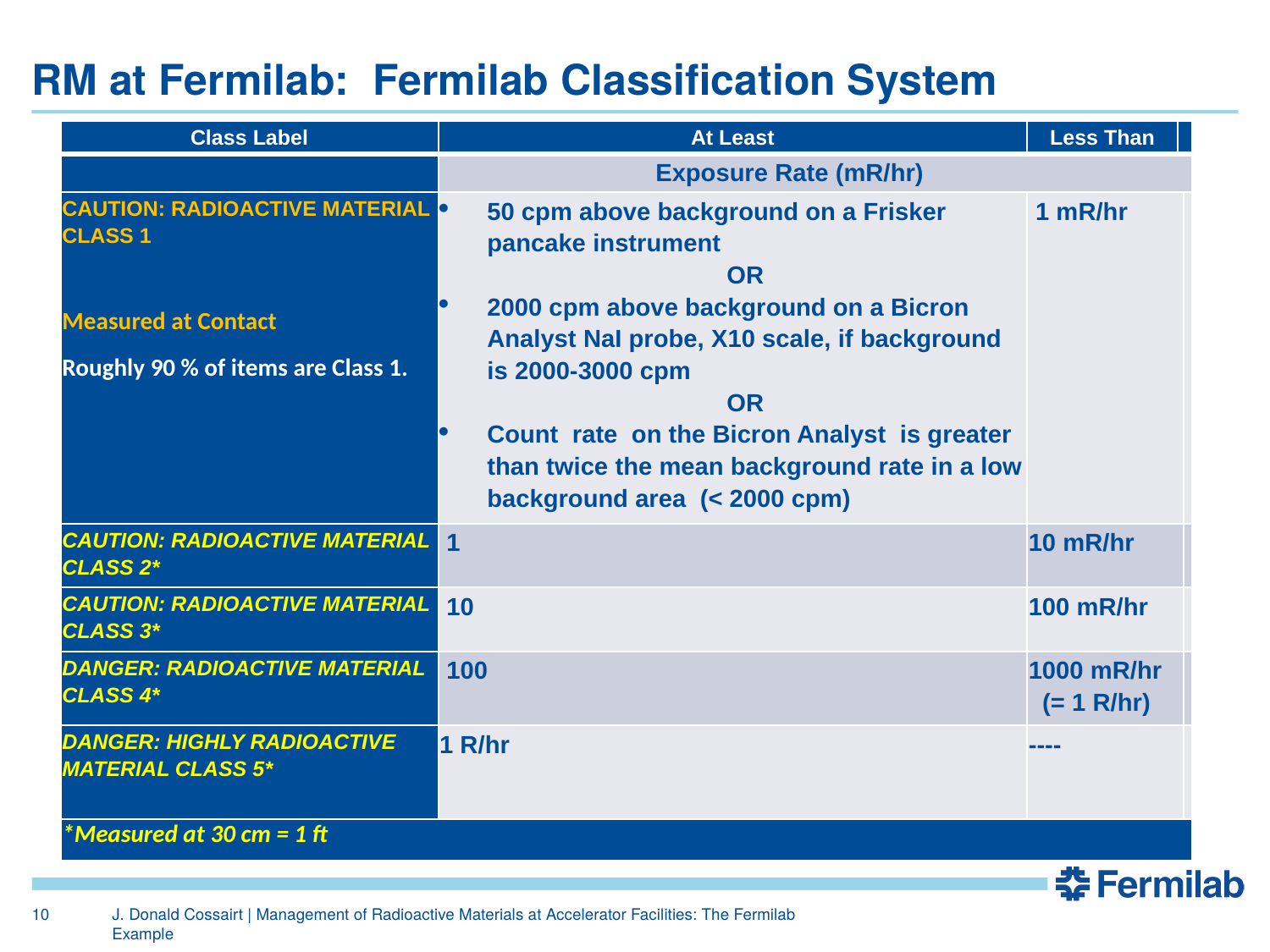

# RM at Fermilab:  Fermilab Classification System

| Class Label | At Least | Less Than |  |  |
| --- | --- | --- | --- | --- |
|  | Exposure Rate (mR/hr) |  |  |  |
| CAUTION: RADIOACTIVE MATERIAL CLASS 1 Measured at Contact Roughly 90 % of items are Class 1. | 50 cpm above background on a Frisker pancake instrument OR 2000 cpm above background on a Bicron Analyst NaI probe, X10 scale, if background is 2000-3000 cpm OR Count rate on the Bicron Analyst is greater than twice the mean background rate in a low background area (< 2000 cpm) | 1 mR/hr |  |  |
| CAUTION: RADIOACTIVE MATERIAL CLASS 2\* | 1 | 10 mR/hr |  |  |
| CAUTION: RADIOACTIVE MATERIAL CLASS 3\* | 10 | 100 mR/hr |  |  |
| DANGER: RADIOACTIVE MATERIAL CLASS 4\* | 100 | 1000 mR/hr (= 1 R/hr) |  |  |
| DANGER: HIGHLY RADIOACTIVE MATERIAL CLASS 5\* | 1 R/hr | ---- |  |  |
| \*Measured at 30 cm = 1 ft |  |  |  |  |
10
J. Donald Cossairt | Management of Radioactive Materials at Accelerator Facilities: The Fermilab Example